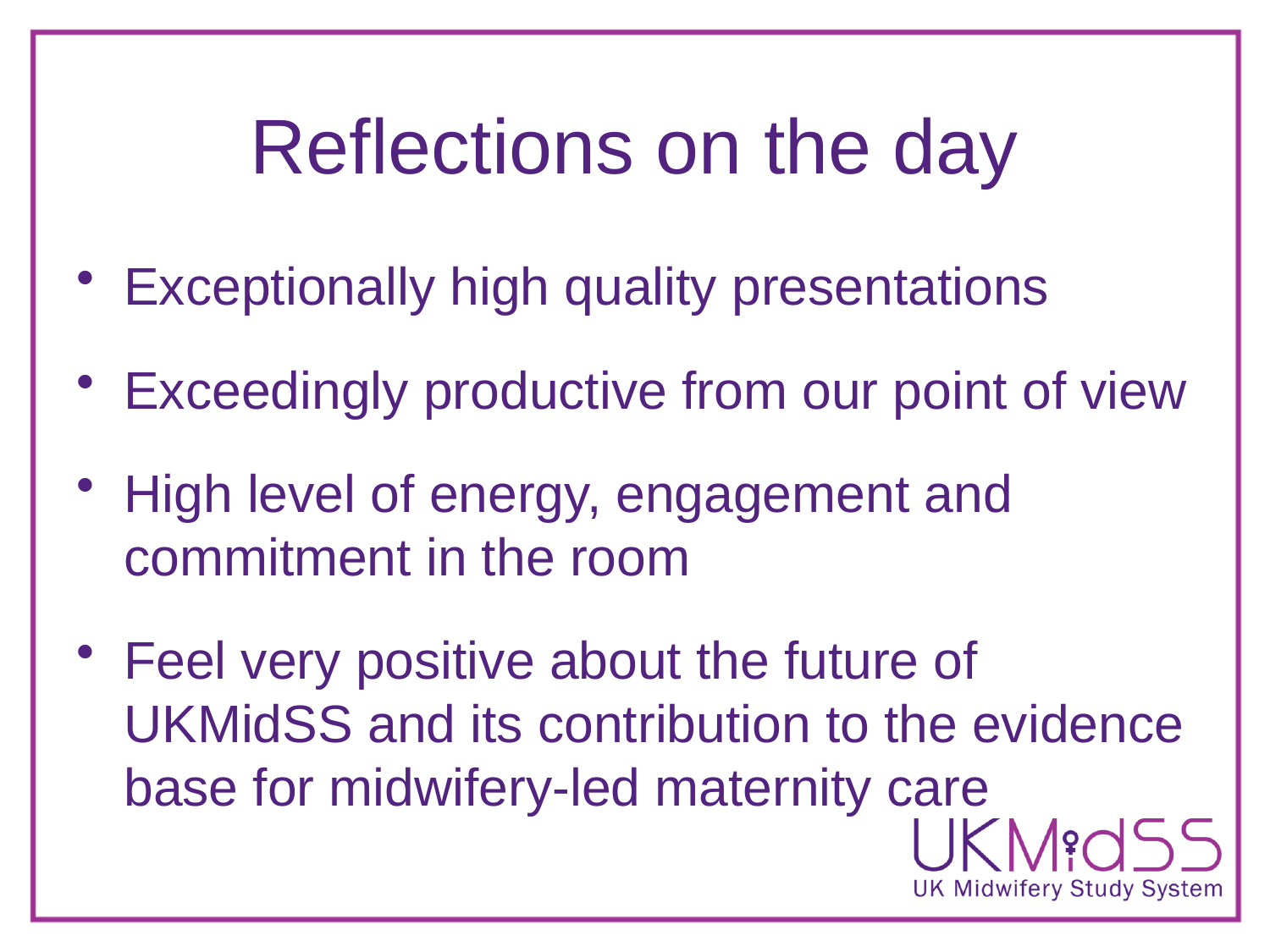

# Reflections on the day
Exceptionally high quality presentations

Exceedingly productive from our point of view

High level of energy, engagement and commitment in the room

Feel very positive about the future of UKMidSS and its contribution to the evidence base for midwifery-led maternity care